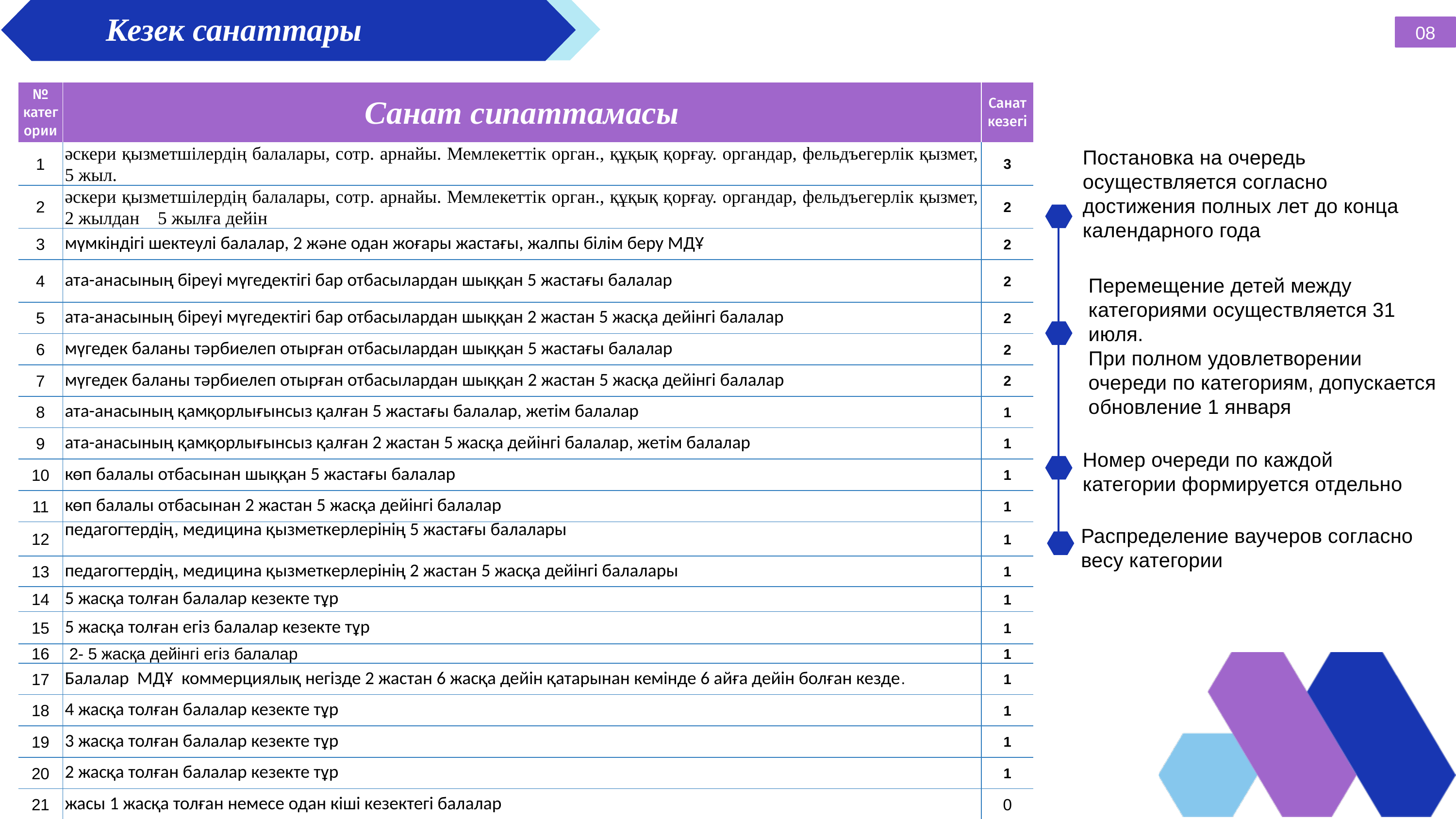

Кезек санаттары
08
| № категории | Санат сипаттамасы | Санат кезегі |
| --- | --- | --- |
| 1 | әскери қызметшілердің балалары, сотр. арнайы. Мемлекеттік орган., құқық қорғау. органдар, фельдъегерлік қызмет, 5 жыл. | 3 |
| 2 | әскери қызметшілердің балалары, сотр. арнайы. Мемлекеттік орган., құқық қорғау. органдар, фельдъегерлік қызмет, 2 жылдан 5 жылға дейін | 2 |
| 3 | мүмкіндігі шектеулі балалар, 2 және одан жоғары жастағы, жалпы білім беру МДҰ | 2 |
| 4 | ата-анасының біреуі мүгедектігі бар отбасылардан шыққан 5 жастағы балалар | 2 |
| 5 | ата-анасының біреуі мүгедектігі бар отбасылардан шыққан 2 жастан 5 жасқа дейінгі балалар | 2 |
| 6 | мүгедек баланы тәрбиелеп отырған отбасылардан шыққан 5 жастағы балалар | 2 |
| 7 | мүгедек баланы тәрбиелеп отырған отбасылардан шыққан 2 жастан 5 жасқа дейінгі балалар | 2 |
| 8 | ата-анасының қамқорлығынсыз қалған 5 жастағы балалар, жетім балалар | 1 |
| 9 | ата-анасының қамқорлығынсыз қалған 2 жастан 5 жасқа дейінгі балалар, жетім балалар | 1 |
| 10 | көп балалы отбасынан шыққан 5 жастағы балалар | 1 |
| 11 | көп балалы отбасынан 2 жастан 5 жасқа дейінгі балалар | 1 |
| 12 | педагогтердің, медицина қызметкерлерінің 5 жастағы балалары | 1 |
| 13 | педагогтердің, медицина қызметкерлерінің 2 жастан 5 жасқа дейінгі балалары | 1 |
| 14 | 5 жасқа толған балалар кезекте тұр | 1 |
| 15 | 5 жасқа толған егіз балалар кезекте тұр | 1 |
| 16 | 2- 5 жасқа дейінгі егіз балалар | 1 |
| 17 | Балалар МДҰ коммерциялық негізде 2 жастан 6 жасқа дейін қатарынан кемінде 6 айға дейін болған кезде. | 1 |
| 18 | 4 жасқа толған балалар кезекте тұр | 1 |
| 19 | 3 жасқа толған балалар кезекте тұр | 1 |
| 20 | 2 жасқа толған балалар кезекте тұр | 1 |
| 21 | жасы 1 жасқа толған немесе одан кіші кезектегі балалар | 0 |
Постановка на очередь осуществляется согласно достижения полных лет до конца календарного года

Перемещение детей между категориями осуществляется 31 июля.
При полном удовлетворении очереди по категориям, допускается обновление 1 января

Номер очереди по каждой категории формируется отдельно

Распределение ваучеров согласно весу категории